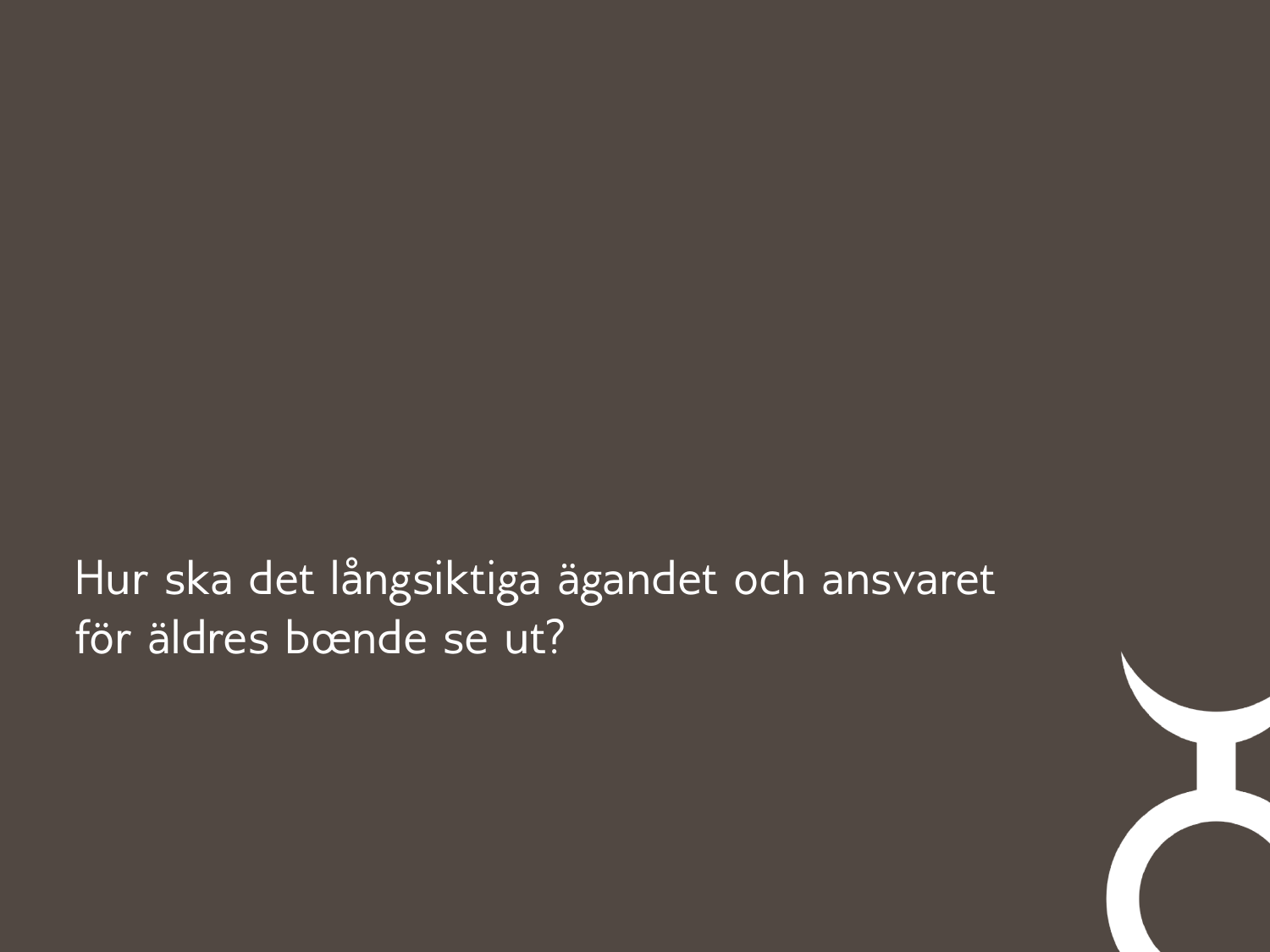

# Hur ska det långsiktiga ägandet och ansvaret för äldres boende se ut?